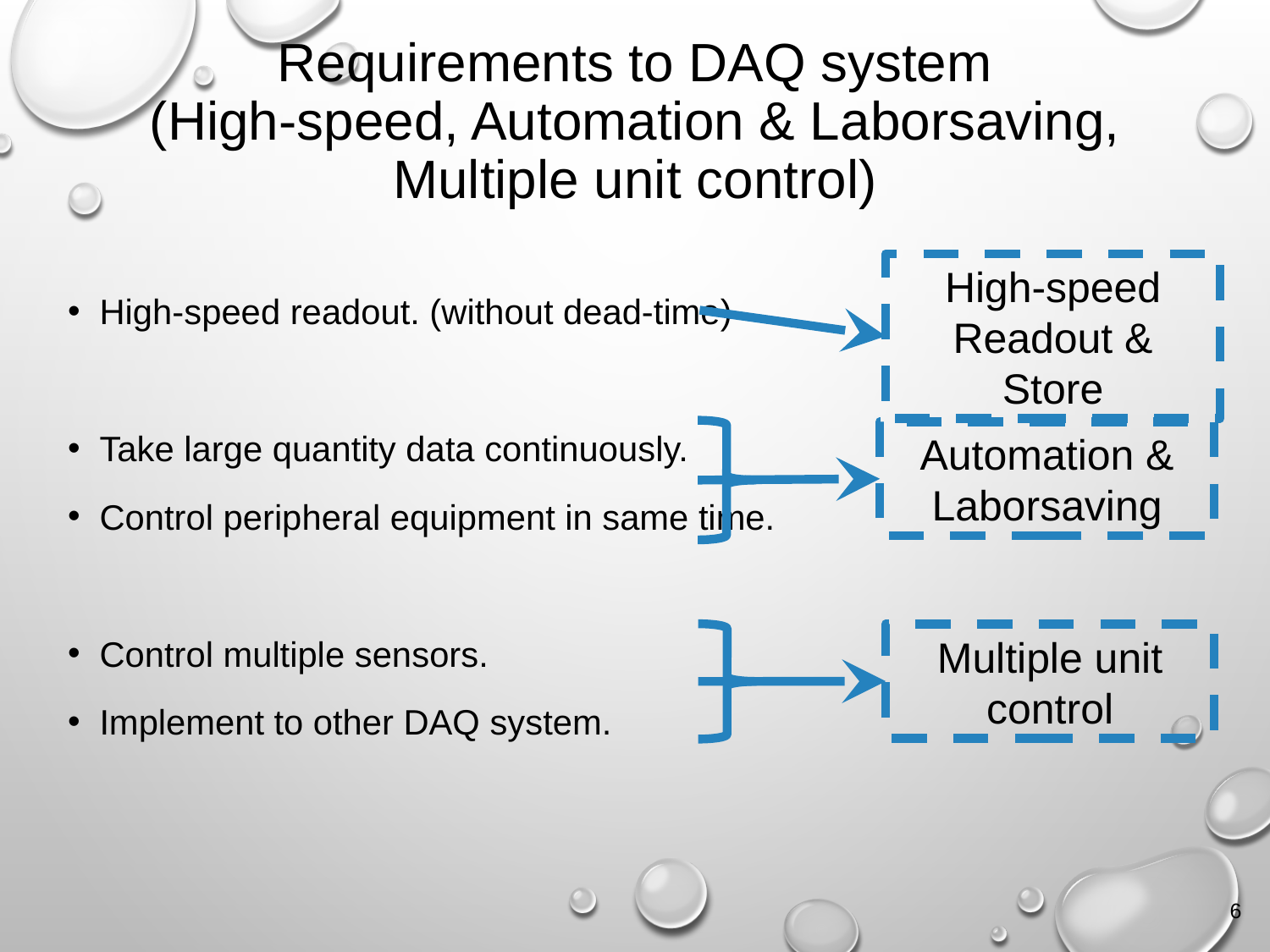

# Requirements to DAQ system (High-speed, Automation & Laborsaving, Multiple unit control)
High-speed Readout & Store
High-speed readout. (without dead-time)

Take large quantity data continuously.
Control peripheral equipment in same time.

Control multiple sensors.
Implement to other DAQ system.

Automation & Laborsaving

Multiple unit control
6